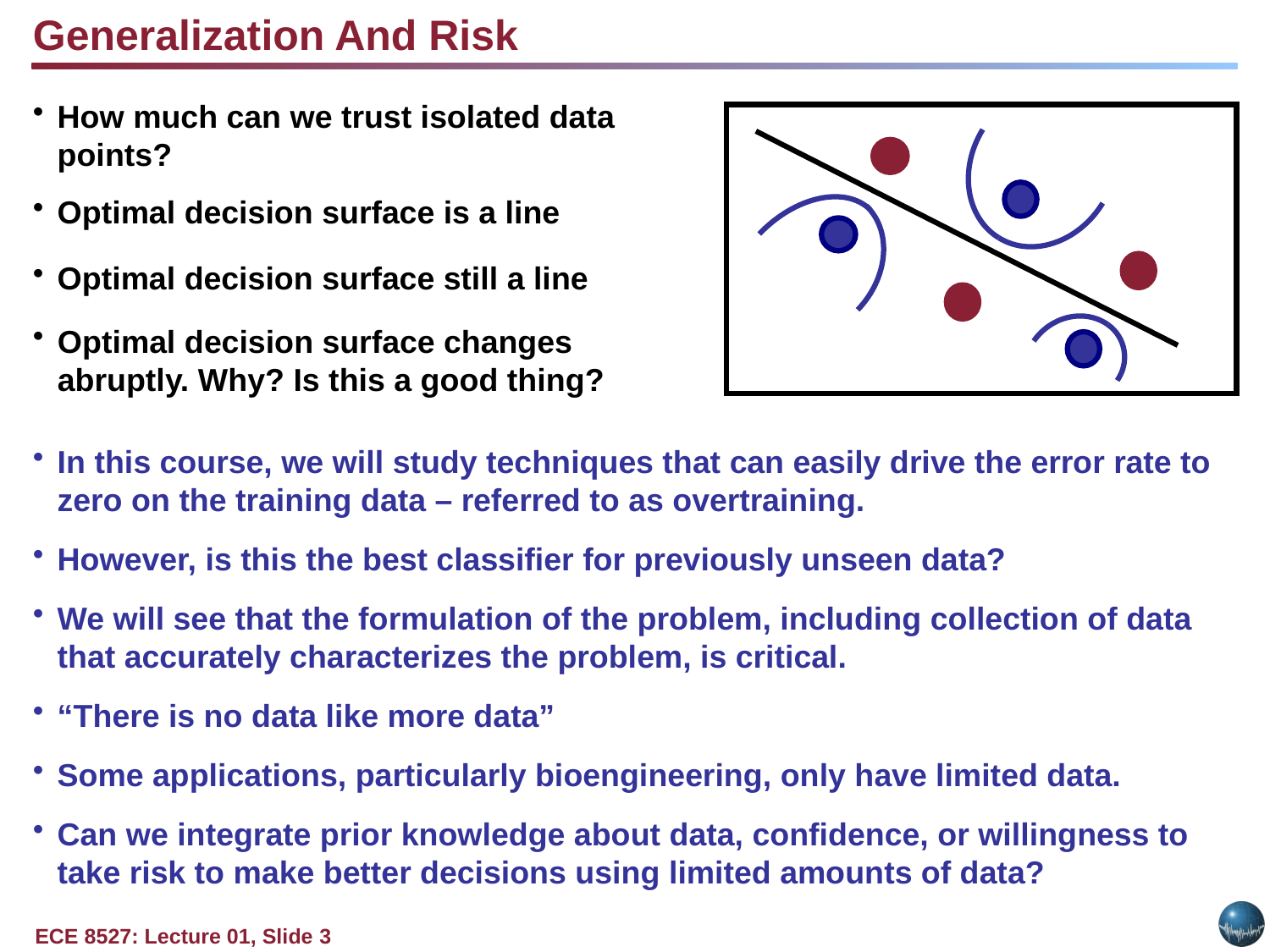

Generalization And Risk
How much can we trust isolated data points?

Optimal decision surface is a line

Optimal decision surface still a line

Optimal decision surface changes abruptly. Why? Is this a good thing?

In this course, we will study techniques that can easily drive the error rate to zero on the training data – referred to as overtraining.
However, is this the best classifier for previously unseen data?
We will see that the formulation of the problem, including collection of data that accurately characterizes the problem, is critical.
“There is no data like more data”
Some applications, particularly bioengineering, only have limited data.
Can we integrate prior knowledge about data, confidence, or willingness to take risk to make better decisions using limited amounts of data?